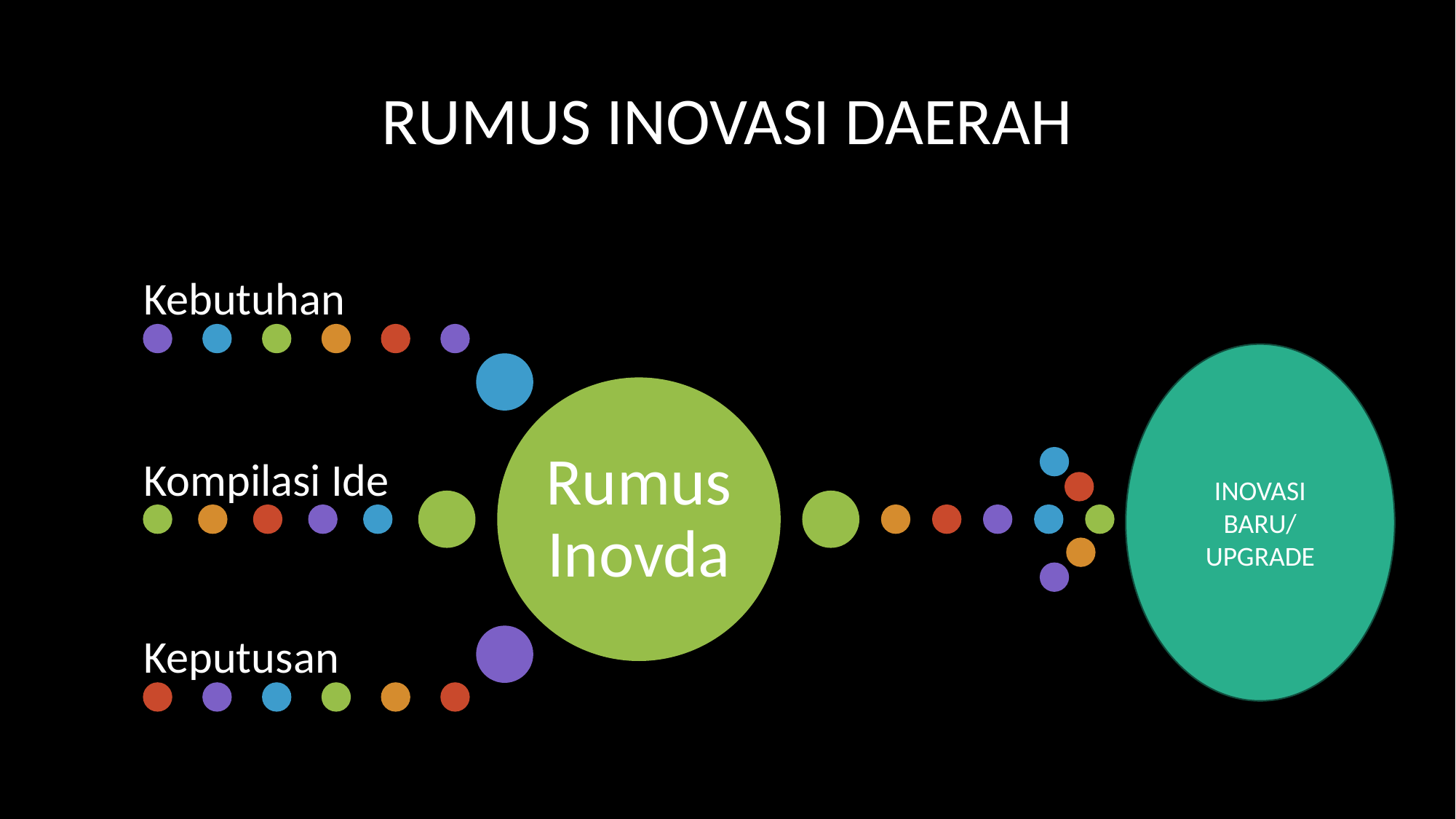

# RUMUS INOVASI DAERAH
Rumus Inovda
Kebutuhan
Kompilasi Ide
Keputusan
INOVASI BARU/
UPGRADE